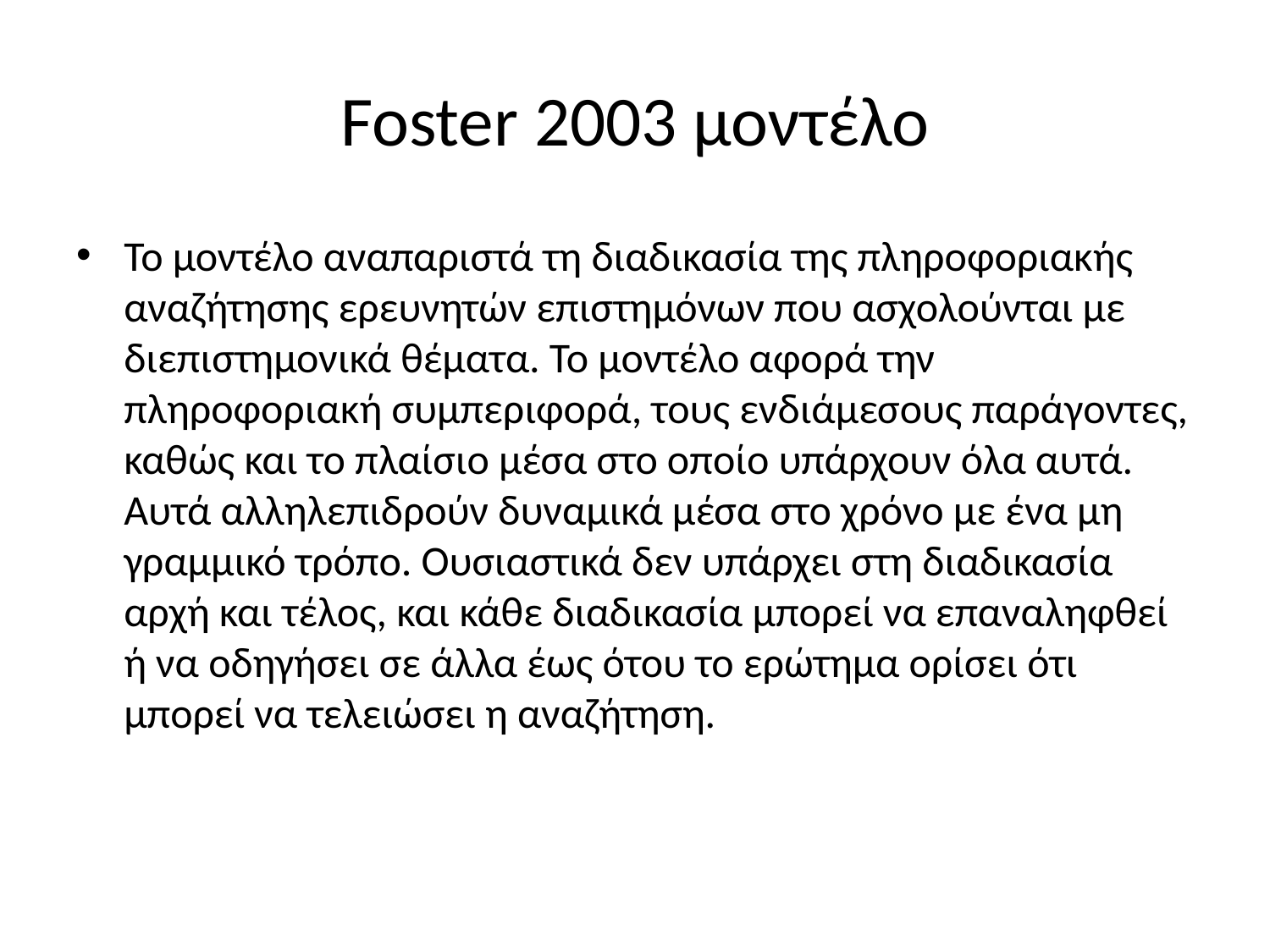

# Foster 2003 μοντέλο
Το μοντέλο αναπαριστά τη διαδικασία της πληροφοριακής αναζήτησης ερευνητών επιστημόνων που ασχολούνται με διεπιστημονικά θέματα. Το μοντέλο αφορά την πληροφοριακή συμπεριφορά, τους ενδιάμεσους παράγοντες, καθώς και το πλαίσιο μέσα στο οποίο υπάρχουν όλα αυτά. Αυτά αλληλεπιδρούν δυναμικά μέσα στο χρόνο με ένα μη γραμμικό τρόπο. Ουσιαστικά δεν υπάρχει στη διαδικασία αρχή και τέλος, και κάθε διαδικασία μπορεί να επαναληφθεί ή να οδηγήσει σε άλλα έως ότου το ερώτημα ορίσει ότι μπορεί να τελειώσει η αναζήτηση.